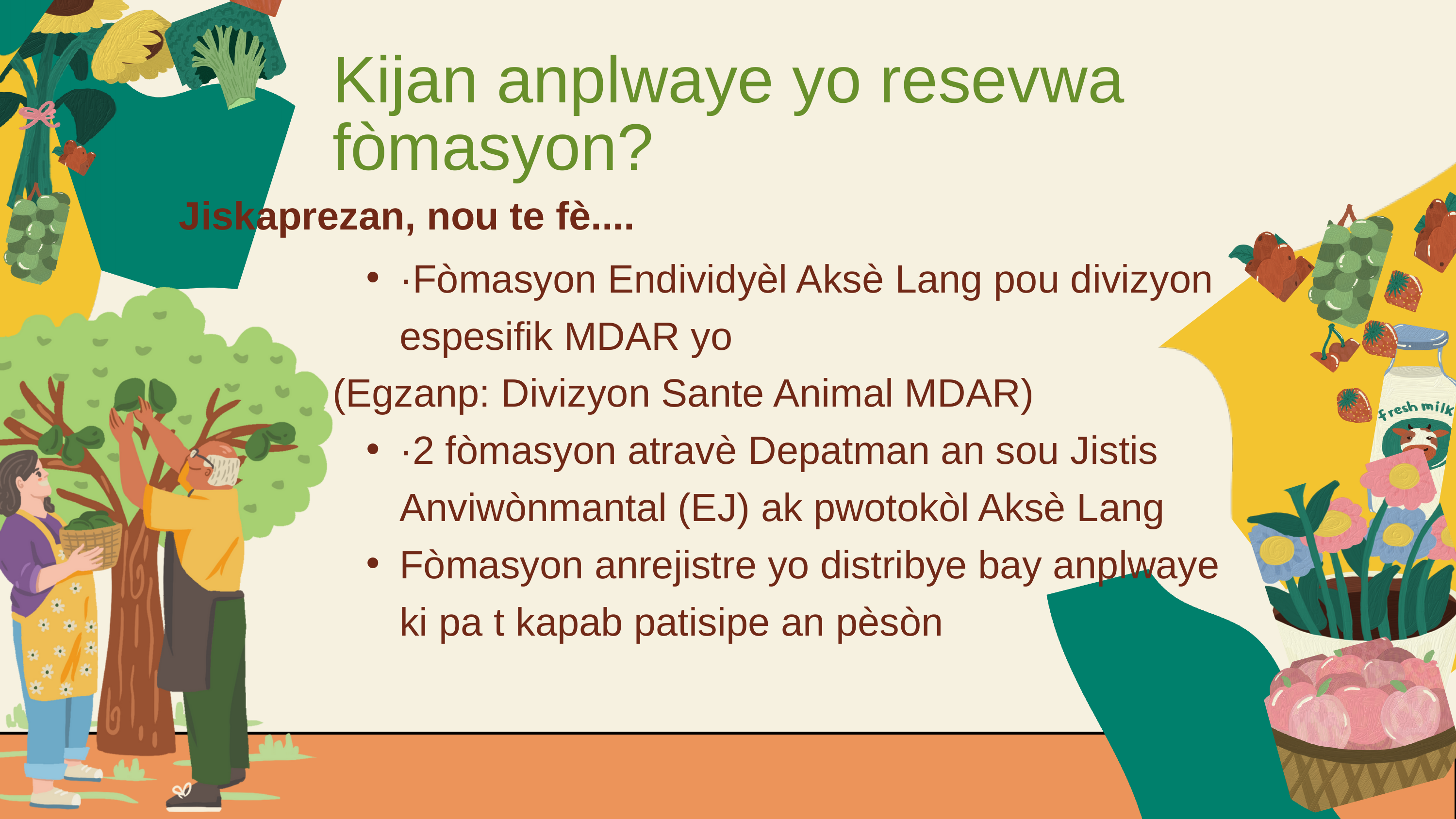

Kijan anplwaye yo resevwa fòmasyon?

Jiskaprezan, nou te fè....

·Fòmasyon Endividyèl Aksè Lang pou divizyon espesifik MDAR yo
(Egzanp: Divizyon Sante Animal MDAR)
·2 fòmasyon atravè Depatman an sou Jistis Anviwònmantal (EJ) ak pwotokòl Aksè Lang
Fòmasyon anrejistre yo distribye bay anplwaye ki pa t kapab patisipe an pèsòn